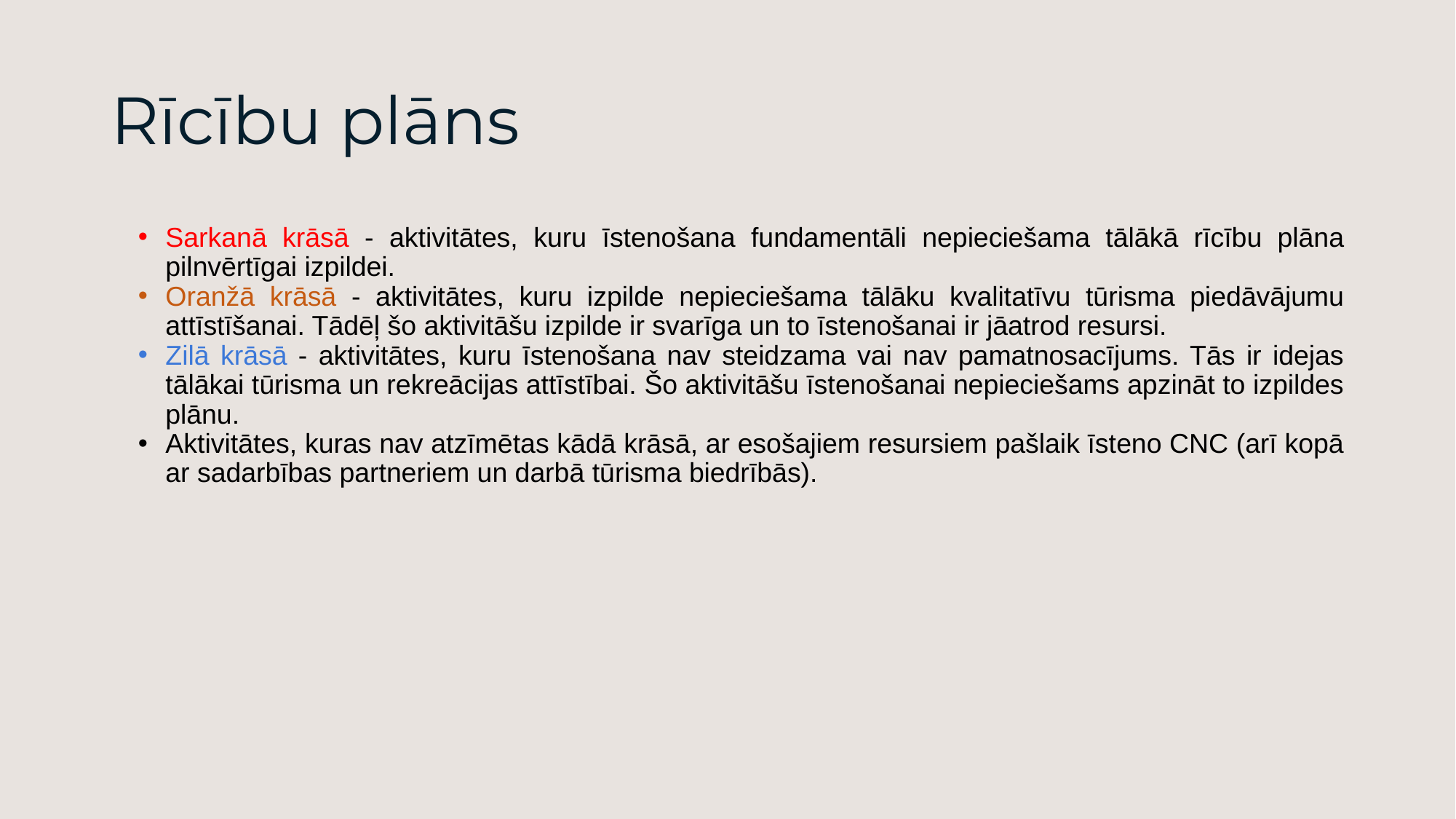

# Rīcību plāns
Sarkanā krāsā - aktivitātes, kuru īstenošana fundamentāli nepieciešama tālākā rīcību plāna pilnvērtīgai izpildei.
Oranžā krāsā - aktivitātes, kuru izpilde nepieciešama tālāku kvalitatīvu tūrisma piedāvājumu attīstīšanai. Tādēļ šo aktivitāšu izpilde ir svarīga un to īstenošanai ir jāatrod resursi.
Zilā krāsā - aktivitātes, kuru īstenošana nav steidzama vai nav pamatnosacījums. Tās ir idejas tālākai tūrisma un rekreācijas attīstībai. Šo aktivitāšu īstenošanai nepieciešams apzināt to izpildes plānu.
Aktivitātes, kuras nav atzīmētas kādā krāsā, ar esošajiem resursiem pašlaik īsteno CNC (arī kopā ar sadarbības partneriem un darbā tūrisma biedrībās).